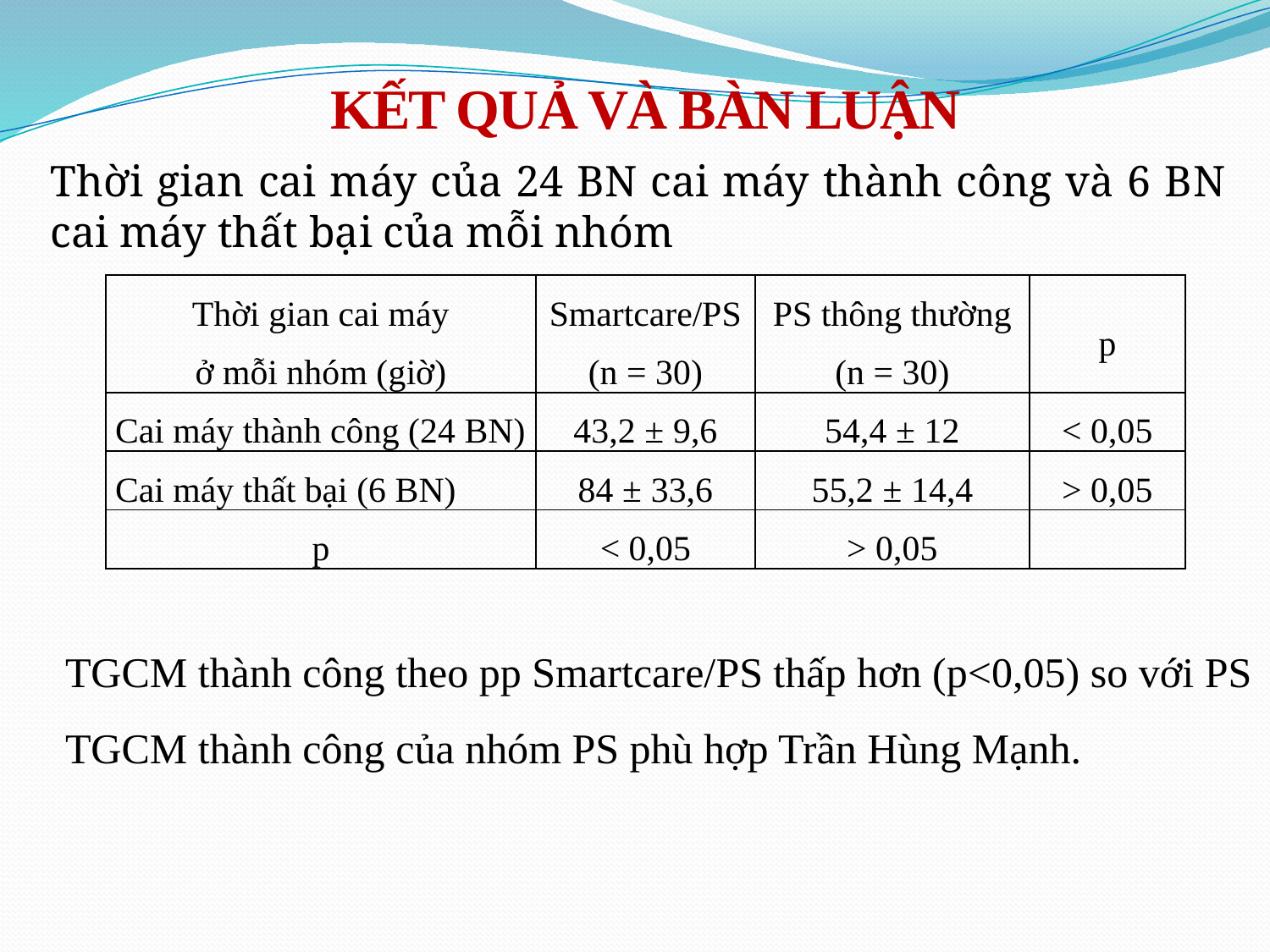

# KẾT QUẢ VÀ BÀN LUẬN
	Thời gian cai máy của 24 BN cai máy thành công và 6 BN cai máy thất bại của mỗi nhóm

| Thời gian cai máy ở mỗi nhóm (giờ) | Smartcare/PS (n = 30) | PS thông thường (n = 30) | p |
| --- | --- | --- | --- |
| Cai máy thành công (24 BN) | 43,2 ± 9,6 | 54,4 ± 12 | < 0,05 |
| Cai máy thất bại (6 BN) | 84 ± 33,6 | 55,2 ± 14,4 | > 0,05 |
| p | < 0,05 | > 0,05 |  |
TGCM thành công theo pp Smartcare/PS thấp hơn (p<0,05) so với PS
TGCM thành công của nhóm PS phù hợp Trần Hùng Mạnh.